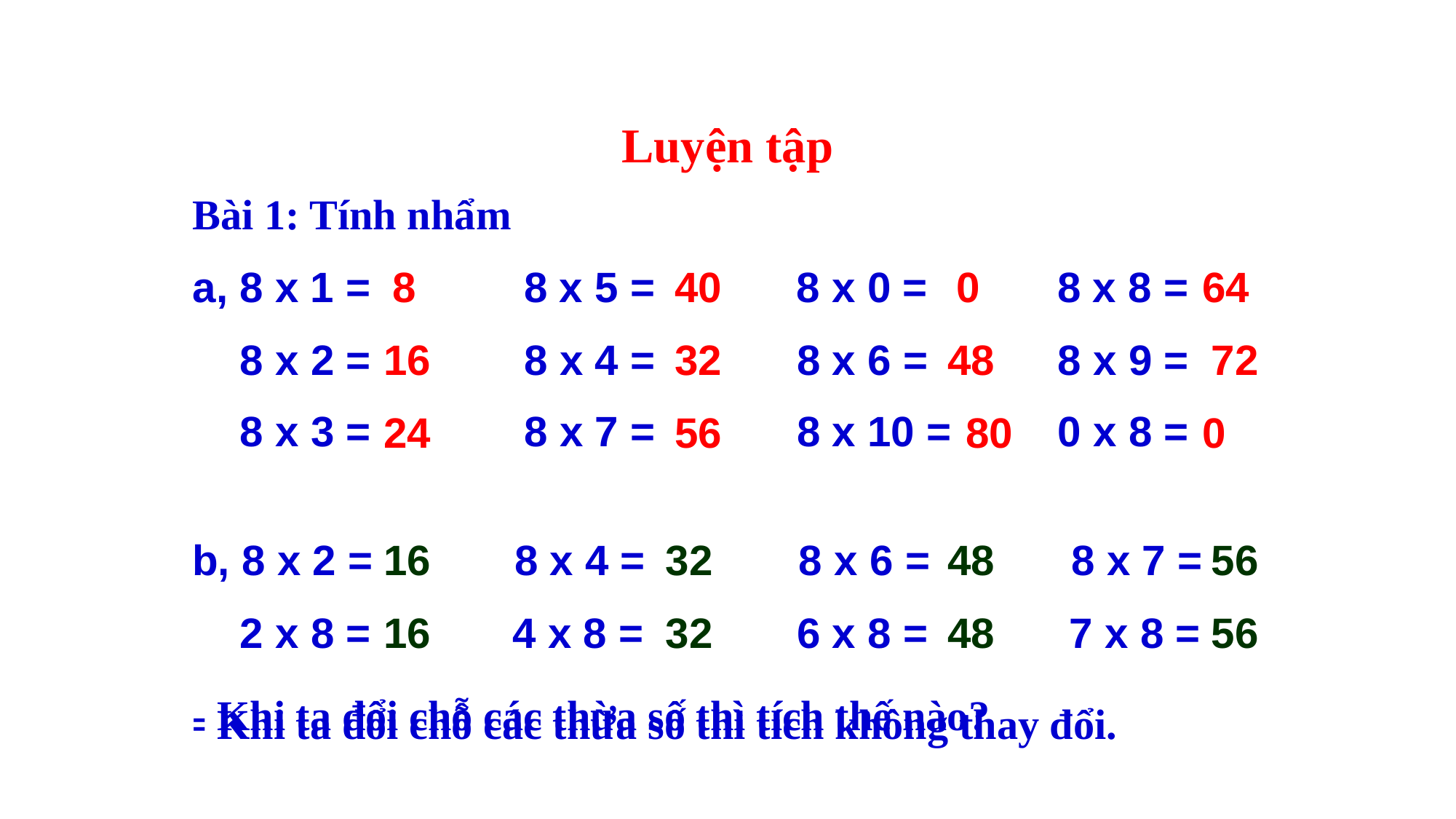

Luyện tập
Bài 1: Tính nhẩm
a, 8 x 1 =             8 x 5 =            8 x 0 =           8 x 8 =
    8 x 2 =             8 x 4 =            8 x 6 =           8 x 9 =
    8 x 3 =             8 x 7 =            8 x 10 =         0 x 8 =
8
40
0
64
16
32
48
72
24
56
80
0
b, 8 x 2 =            8 x 4 =             8 x 6 =            8 x 7 =
    2 x 8 =            4 x 8 =             6 x 8 =            7 x 8 =
16
32
48
56
16
32
48
56
- Khi ta đổi chỗ các thừa số thì tích thế nào?
- Khi ta đổi chỗ các thừa số thì tích không thay đổi.